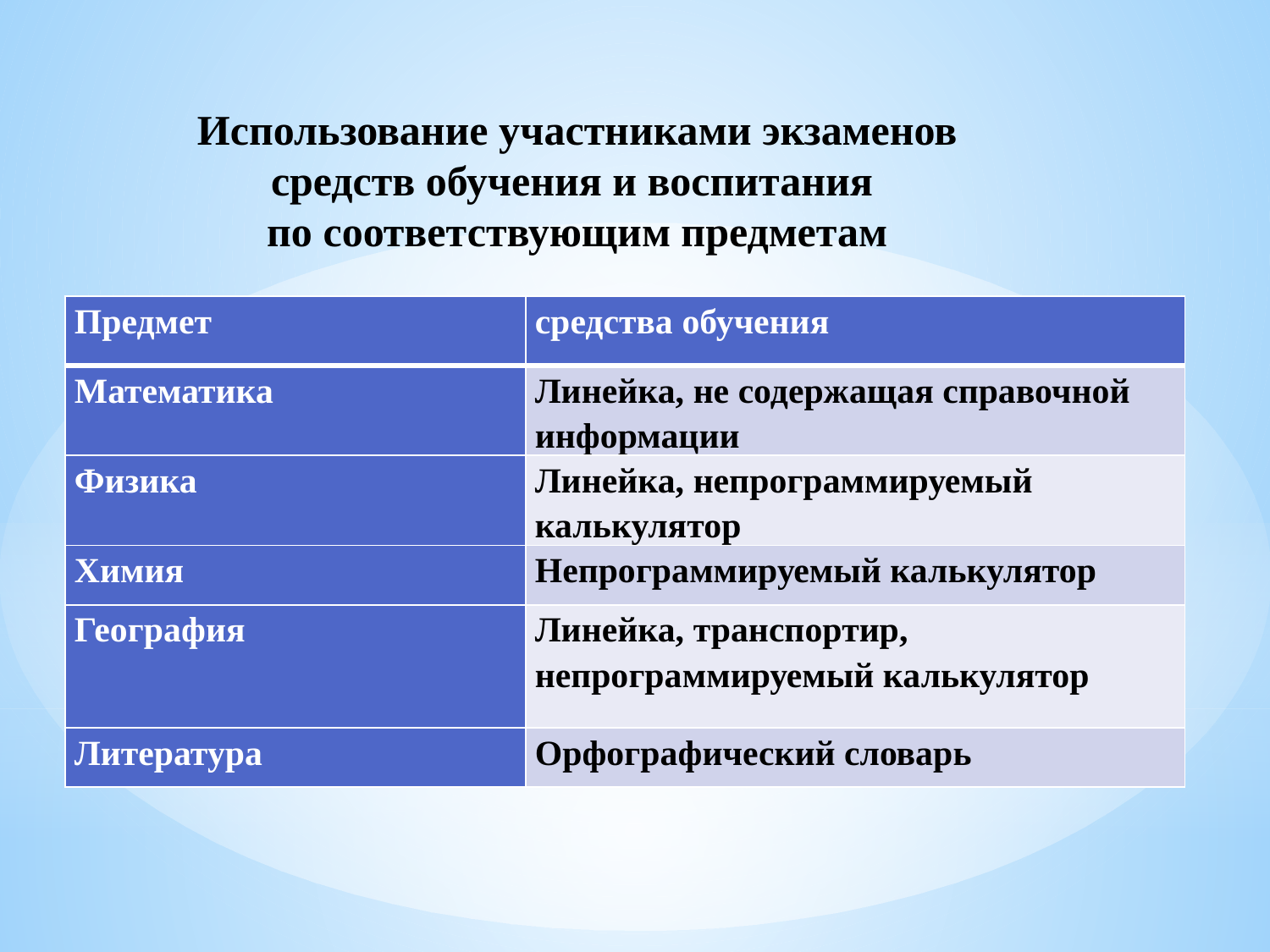

# Использование участниками экзаменов средств обучения и воспитания по соответствующим предметам
| Предмет | средства обучения |
| --- | --- |
| Математика | Линейка, не содержащая справочной информации |
| Физика | Линейка, непрограммируемый калькулятор |
| Химия | Непрограммируемый калькулятор |
| География | Линейка, транспортир, непрограммируемый калькулятор |
| Литература | Орфографический словарь |